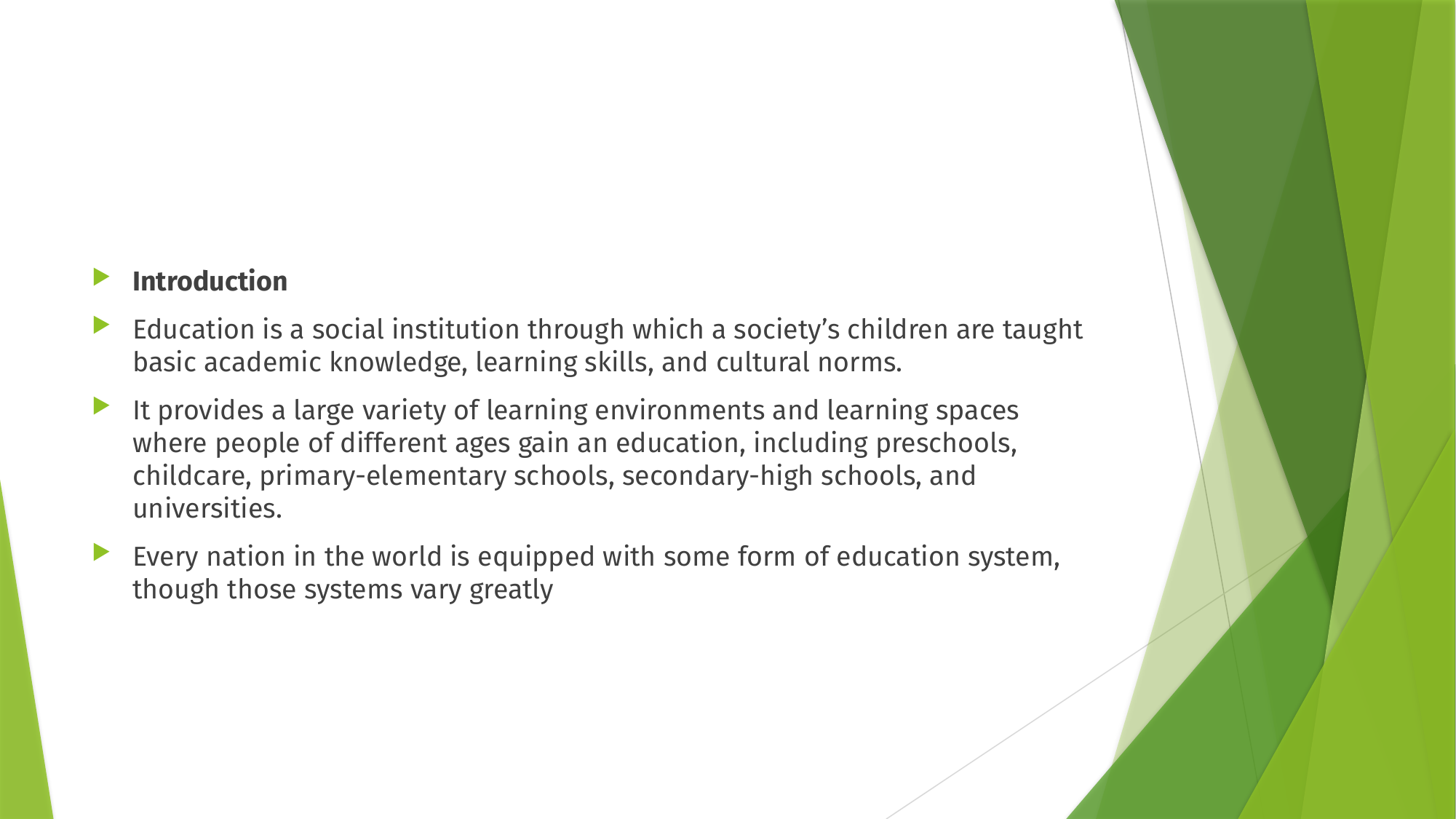

#
Introduction
Education is a social institution through which a society’s children are taught basic academic knowledge, learning skills, and cultural norms.
It provides a large variety of learning environments and learning spaces where people of different ages gain an education, including preschools, childcare, primary-elementary schools, secondary-high schools, and universities.
Every nation in the world is equipped with some form of education system, though those systems vary greatly